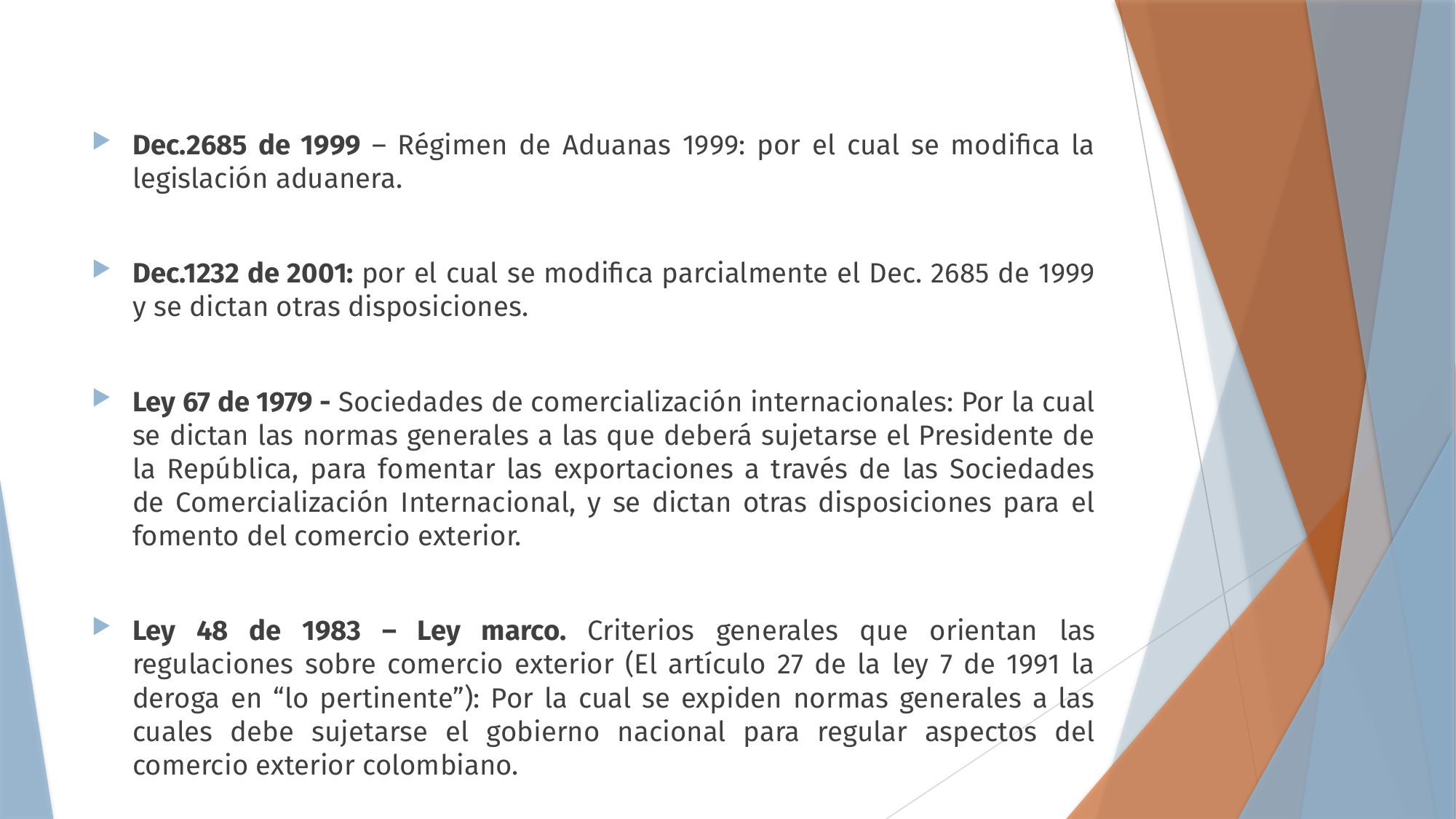

Dec.2685 de 1999 – Régimen de Aduanas 1999: por el cual se modifica la legislación aduanera.

Dec.1232 de 2001: por el cual se modifica parcialmente el Dec. 2685 de 1999 y se dictan otras disposiciones.

Ley 67 de 1979 - Sociedades de comercialización internacionales: Por la cual se dictan las normas generales a las que deberá sujetarse el Presidente de la República, para fomentar las exportaciones a través de las Sociedades de Comercialización Internacional, y se dictan otras disposiciones para el fomento del comercio exterior.

Ley 48 de 1983 – Ley marco. Criterios generales que orientan las regulaciones sobre comercio exterior (El artículo 27 de la ley 7 de 1991 la deroga en “lo pertinente”): Por la cual se expiden normas generales a las cuales debe sujetarse el gobierno nacional para regular aspectos del comercio exterior colombiano.